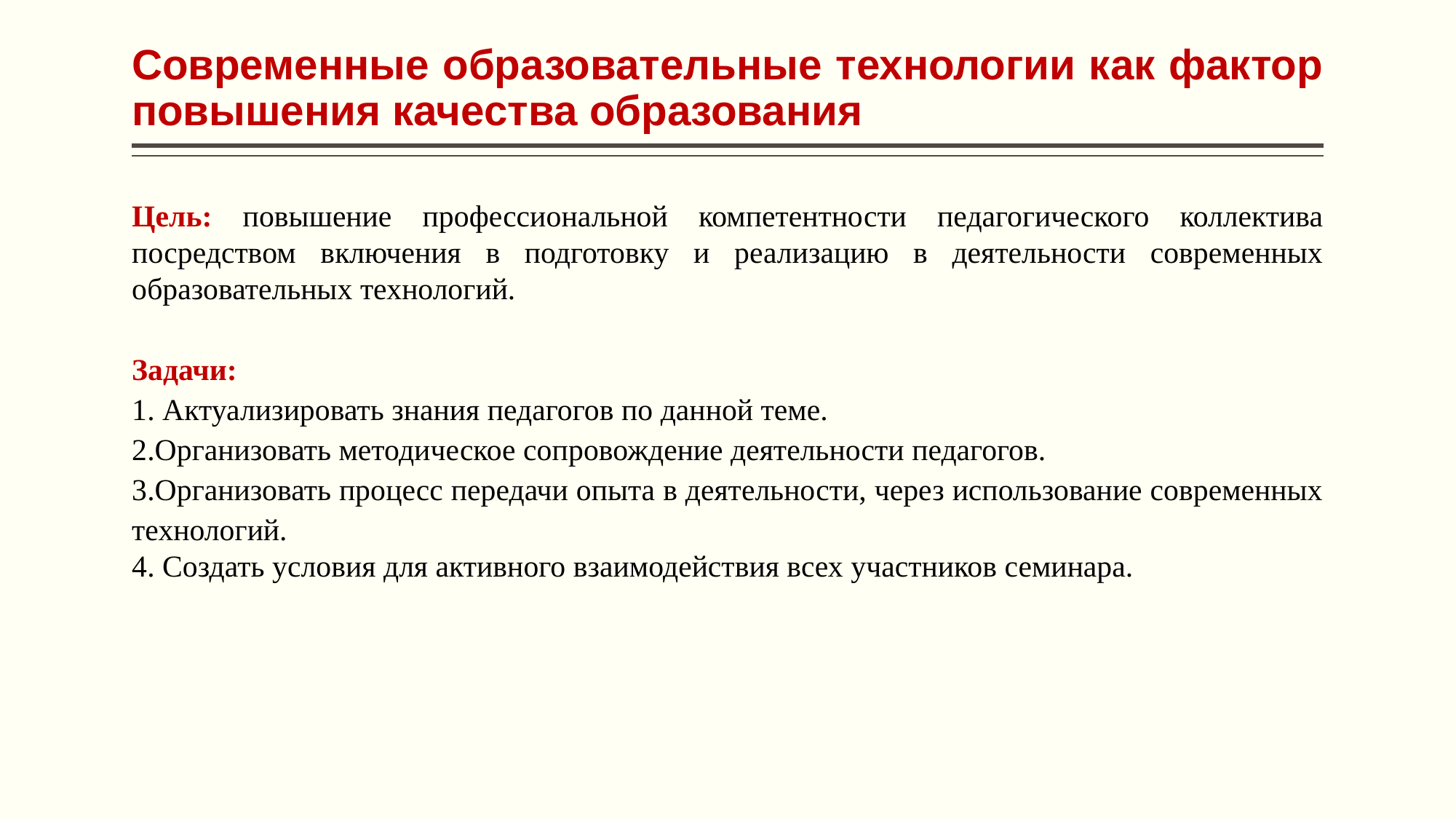

# Современные образовательные технологии как фактор повышения качества образования
Цель: повышение профессиональной компетентности педагогического коллектива посредством включения в подготовку и реализацию в деятельности современных образовательных технологий.

Задачи:
1. Актуализировать знания педагогов по данной теме.
2.Организовать методическое сопровождение деятельности педагогов.
3.Организовать процесс передачи опыта в деятельности, через использование современных технологий.
4. Создать условия для активного взаимодействия всех участников семинара.